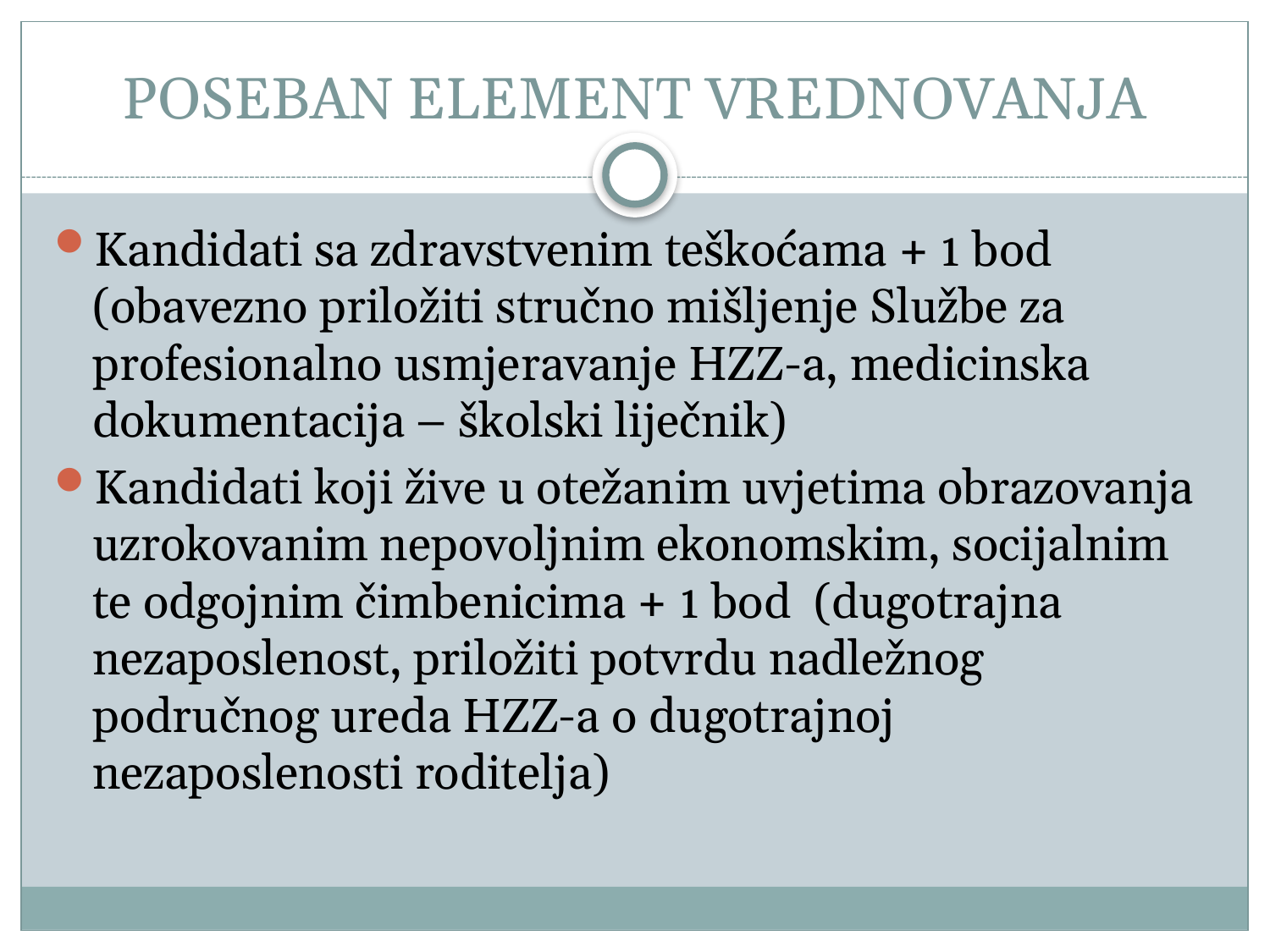

# POSEBAN ELEMENT VREDNOVANJA
Kandidati sa zdravstvenim teškoćama + 1 bod (obavezno priložiti stručno mišljenje Službe za profesionalno usmjeravanje HZZ-a, medicinska dokumentacija – školski liječnik)
Kandidati koji žive u otežanim uvjetima obrazovanja uzrokovanim nepovoljnim ekonomskim, socijalnim te odgojnim čimbenicima + 1 bod  (dugotrajna nezaposlenost, priložiti potvrdu nadležnog područnog ureda HZZ-a o dugotrajnoj nezaposlenosti roditelja)